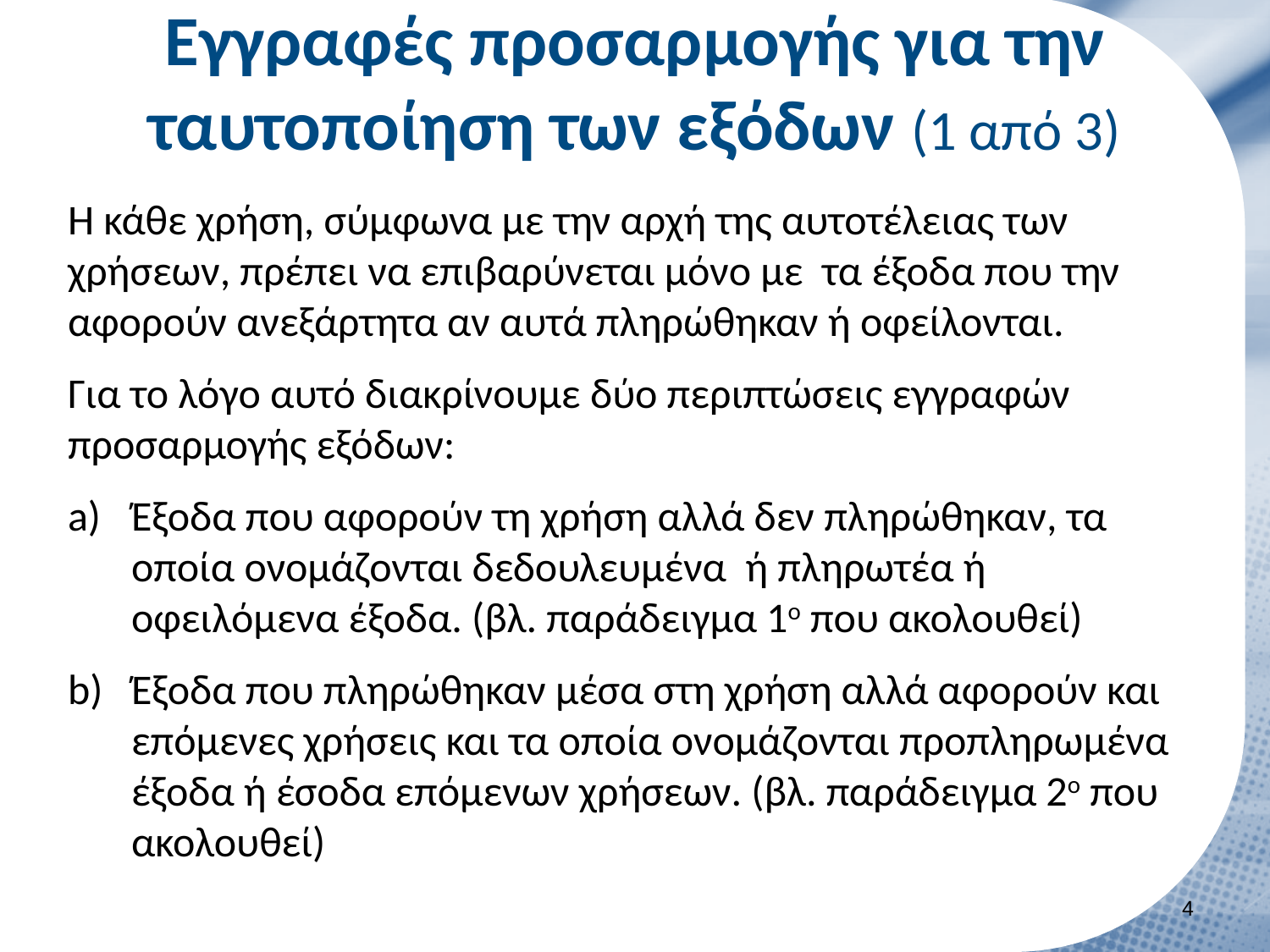

# Εγγραφές προσαρμογής για την ταυτοποίηση των εξόδων (1 από 3)
Η κάθε χρήση, σύμφωνα με την αρχή της αυτοτέλειας των χρήσεων, πρέπει να επιβαρύνεται μόνο με  τα έξοδα που την αφορούν ανεξάρτητα αν αυτά πληρώθηκαν ή οφείλονται.
Για το λόγο αυτό διακρίνουμε δύο περιπτώσεις εγγραφών προσαρμογής εξόδων:
Έξοδα που αφορούν τη χρήση αλλά δεν πληρώθηκαν, τα οποία ονομάζονται δεδουλευμένα  ή πληρωτέα ή οφειλόμενα έξοδα. (βλ. παράδειγμα 1ο που ακολουθεί)
Έξοδα που πληρώθηκαν μέσα στη χρήση αλλά αφορούν και επόμενες χρήσεις και τα οποία ονομάζονται προπληρωμένα έξοδα ή έσοδα επόμενων χρήσεων. (βλ. παράδειγμα 2ο που ακολουθεί)
4